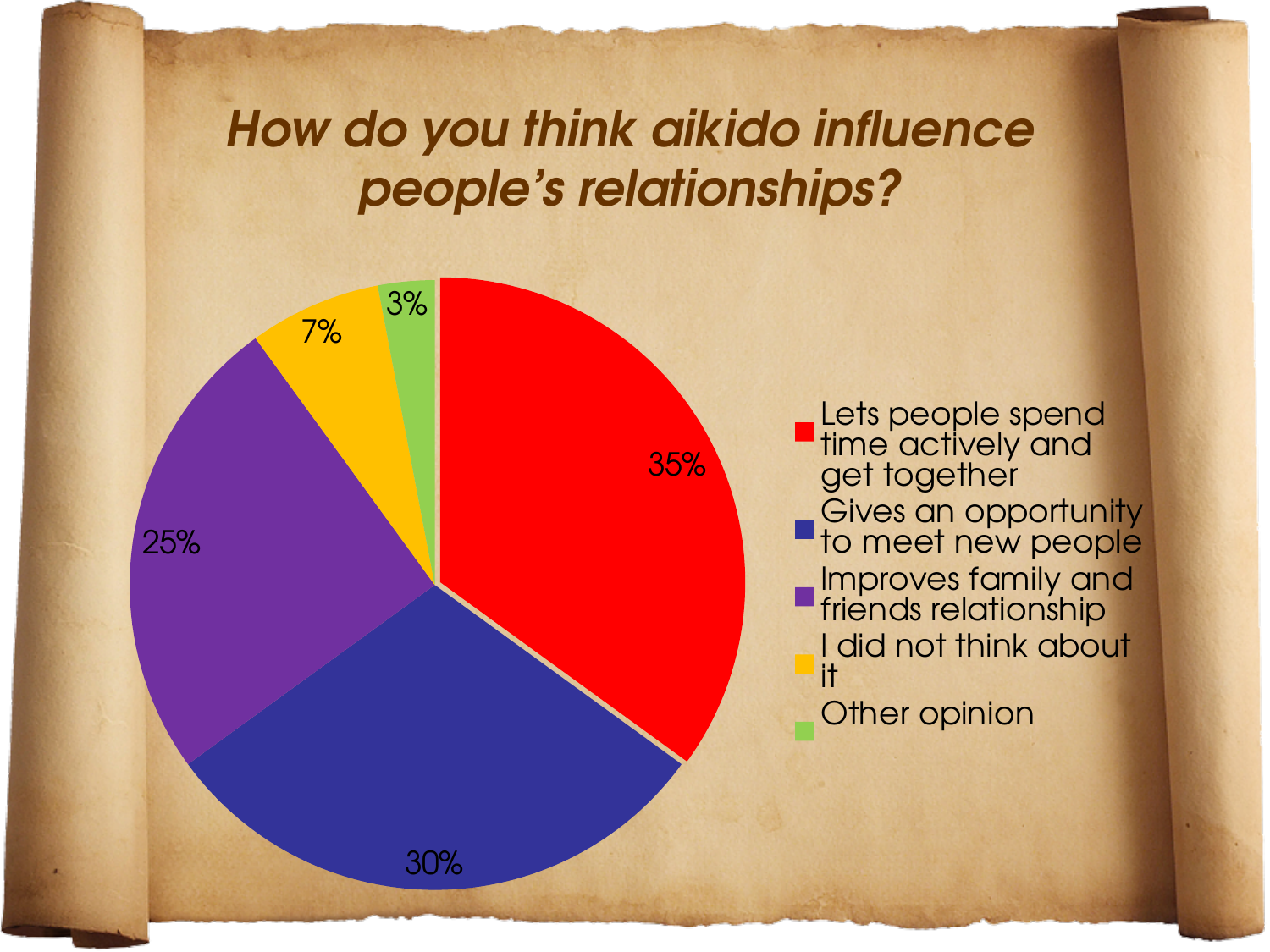

# How do you think aikido influence people’s relationships?

### Chart

| Category | Diagram 1 |
|---|---|
| Lets people spend time actively and get together | 35.0 |
| Gives an opportunity to meet new people  | 30.0 |
| Improves family and friends relationship | 25.0 |
| I did not think about it | 7.0 |
| Other opinion | 3.0 |